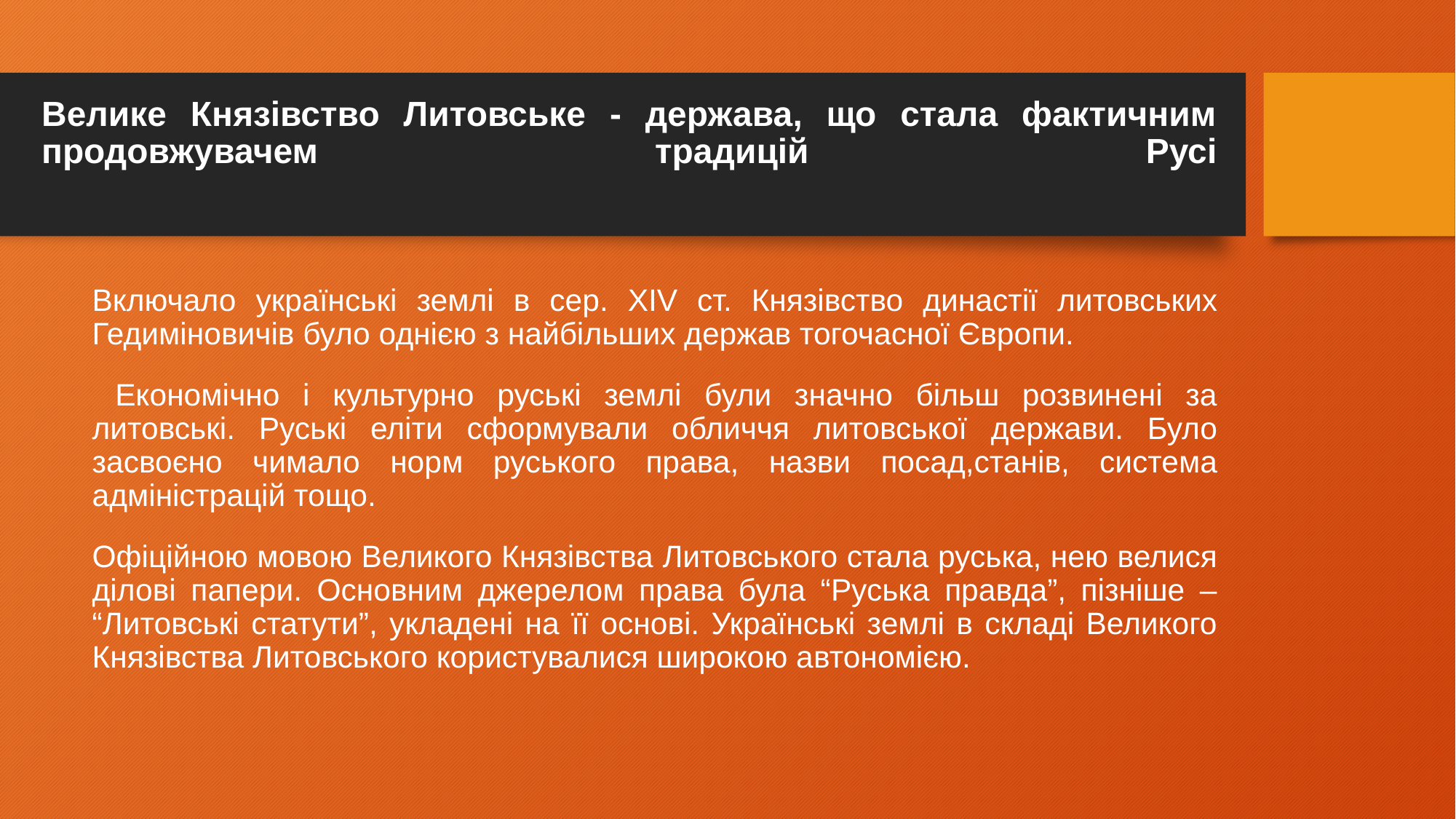

# Велике Князівство Литовське - держава, що стала фактичним продовжувачем традицій Русі
Включало українські землі в сер. XIV ст. Князівство династії литовських Гедиміновичів було однією з найбільших держав тогочасної Європи.
 Економічно і культурно руські землі були значно більш розвинені за литовські. Руські еліти сформували обличчя литовської держави. Було засвоєно чимало норм руського права, назви посад,станів, система адміністрацій тощо.
Офіційною мовою Великого Князівства Литовського стала руська, нею велися ділові папери. Основним джерелом права була “Руська правда”, пізніше – “Литовські статути”, укладені на її основі. Українські землі в складі Великого Князівства Литовського користувалися широкою автономією.